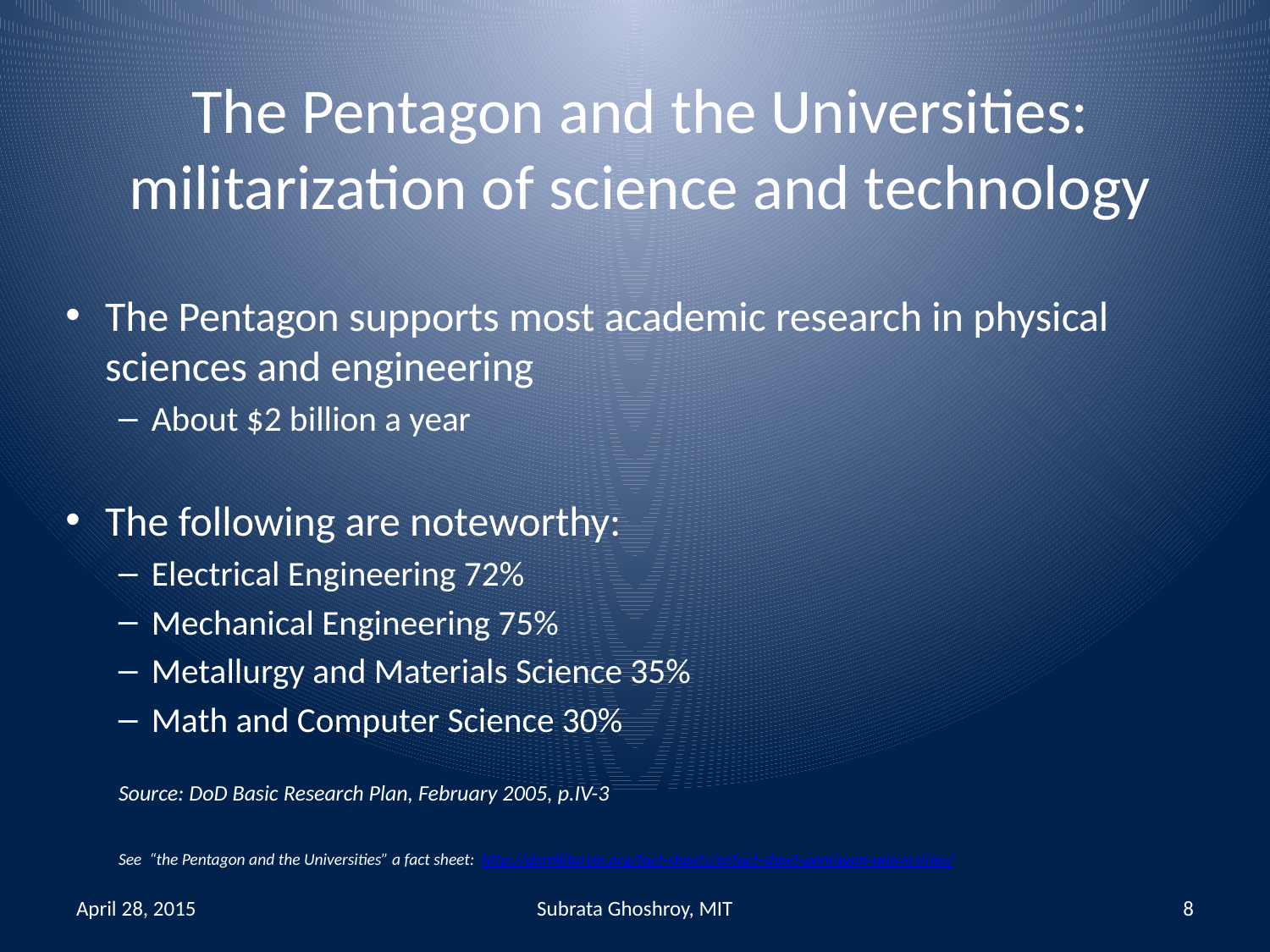

# The Pentagon and the Universities: militarization of science and technology

The Pentagon supports most academic research in physical sciences and engineering
About $2 billion a year

The following are noteworthy:
Electrical Engineering 72%
Mechanical Engineering 75%
Metallurgy and Materials Science 35%
Math and Computer Science 30%

Source: DoD Basic Research Plan, February 2005, p.IV-3

See  “the Pentagon and the Universities” a fact sheet:  http://demilitarize.org/fact-sheets/enfact-sheet-pentagon-universities/

April 28, 2015
Subrata Ghoshroy, MIT
8